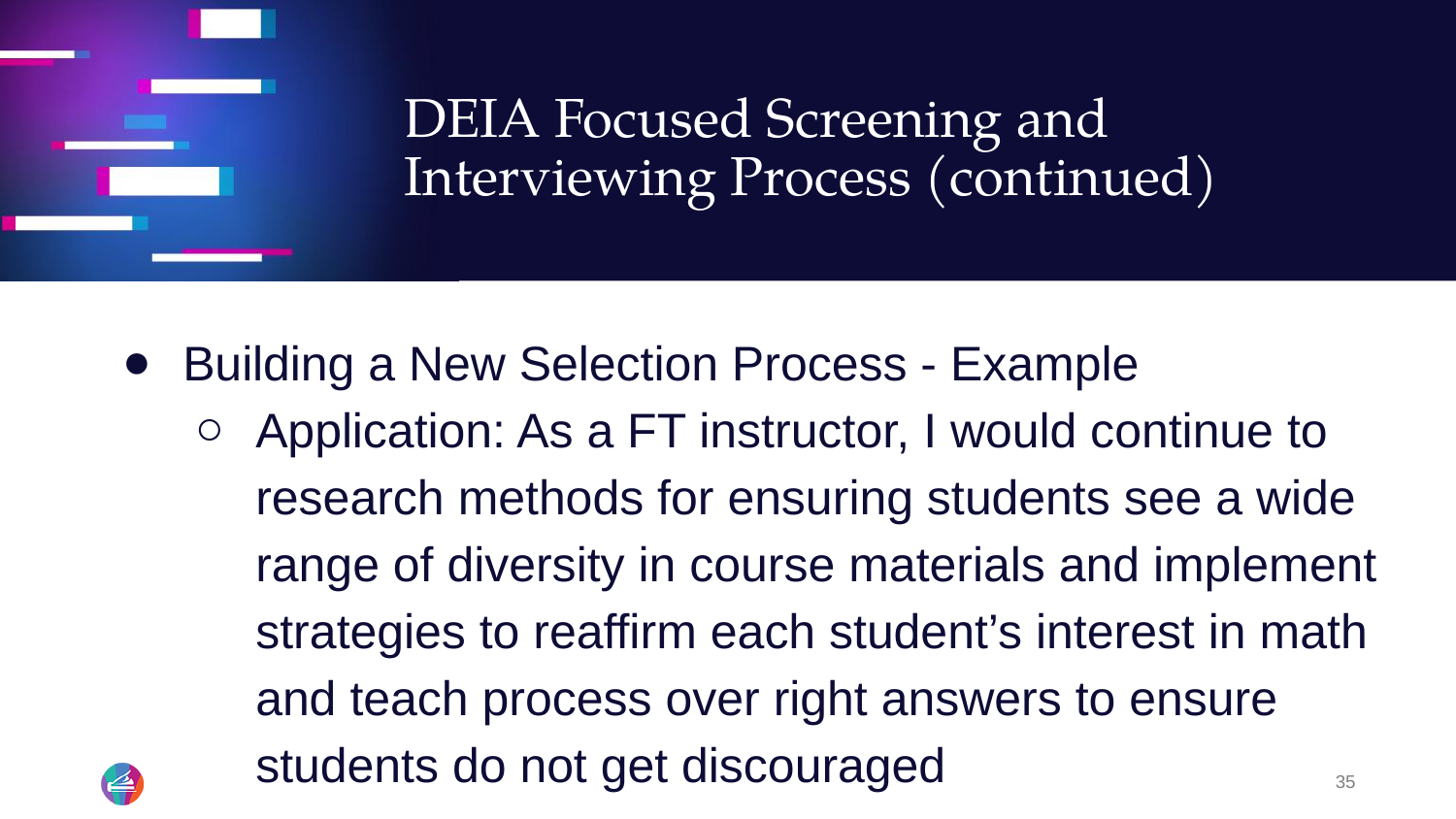

# DEIA Focused Screening and Interviewing Process (continued)
Building a New Selection Process - Example
Application: As a FT instructor, I would continue to research methods for ensuring students see a wide range of diversity in course materials and implement strategies to reaffirm each student’s interest in math and teach process over right answers to ensure students do not get discouraged
35